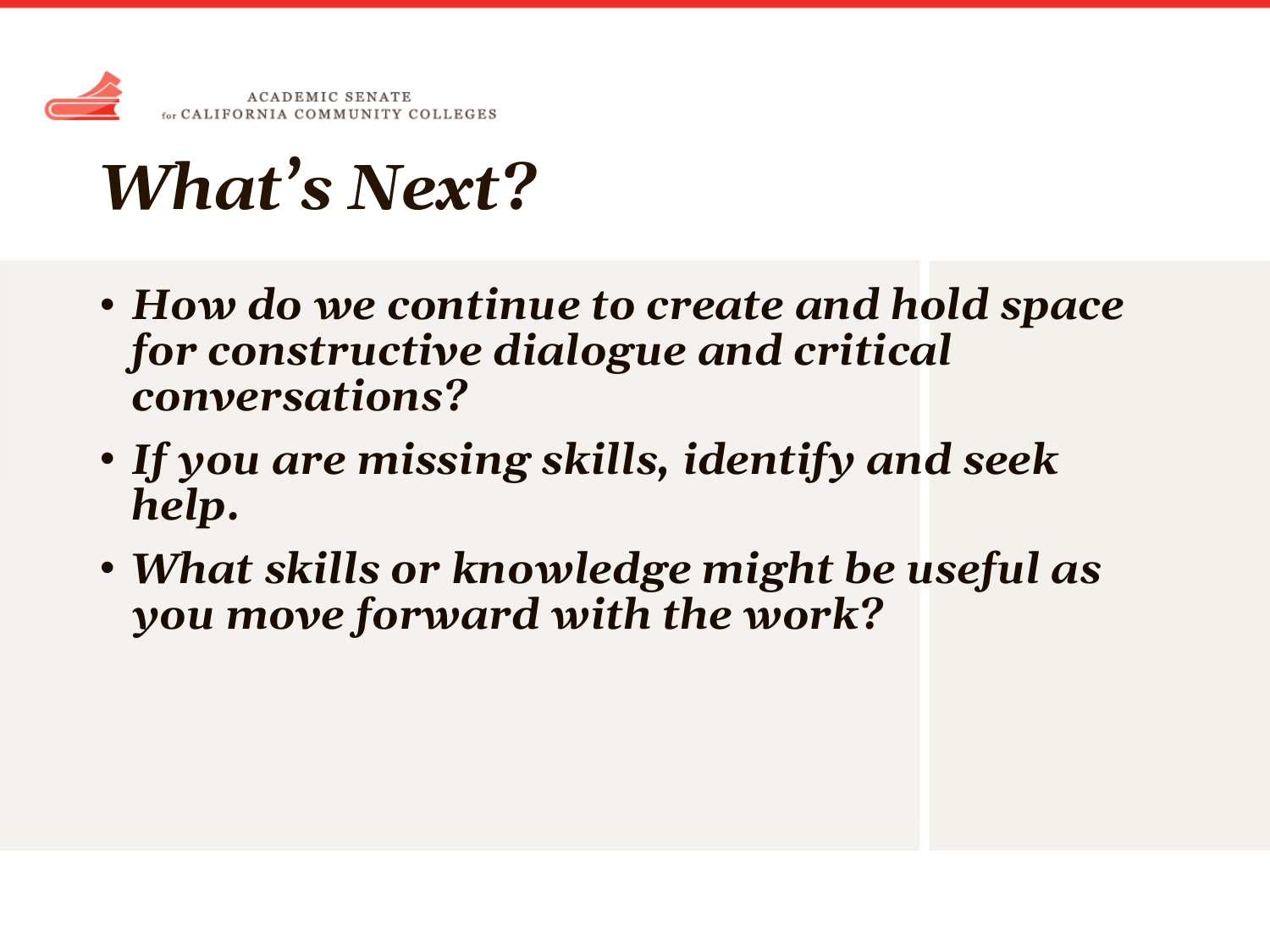

# What’s Next?
How do we continue to create and hold space for constructive dialogue and critical conversations?
If you are missing skills, identify and seek help.
What skills or knowledge might be useful as you move forward with the work?